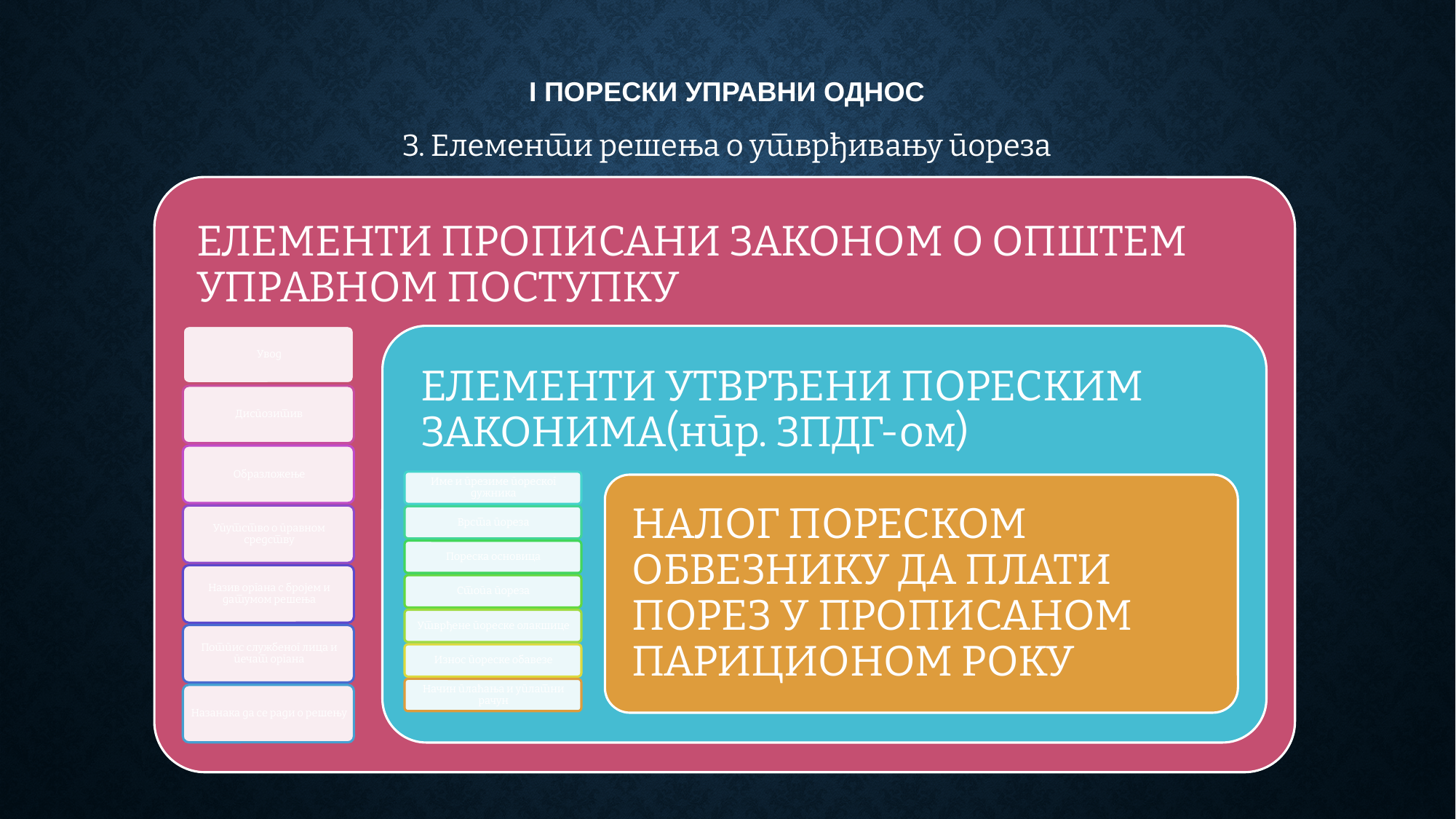

# I порески управни однос
3. Елементи решења о утврђивању пореза

ЕЛЕМЕНТИ ПРОПИСАНИ ЗАКОНОМ О ОПШТЕМ УПРАВНОМ ПОСТУПКУ
Увод
Диспозитив
Образложење
Упутство о правном средству
Назив органа с бројем и датумом решења
Потпис службеног лица и печат органа
Назанака да се ради о решењу
ЕЛЕМЕНТИ УТВРЂЕНИ ПОРЕСКИМ ЗАКОНИМА(нпр. ЗПДГ-ом)
Име и презиме пореског дужника
Врста пореза
Пореска основица
Стопа пореза
Утврђене пореске олакшице
Износ пореске обавезе
Начин плаћања и уплатни рачун
НАЛОГ ПОРЕСКОМ ОБВЕЗНИКУ ДА ПЛАТИ ПОРЕЗ У ПРОПИСАНОМ ПАРИЦИОНОМ РОКУ